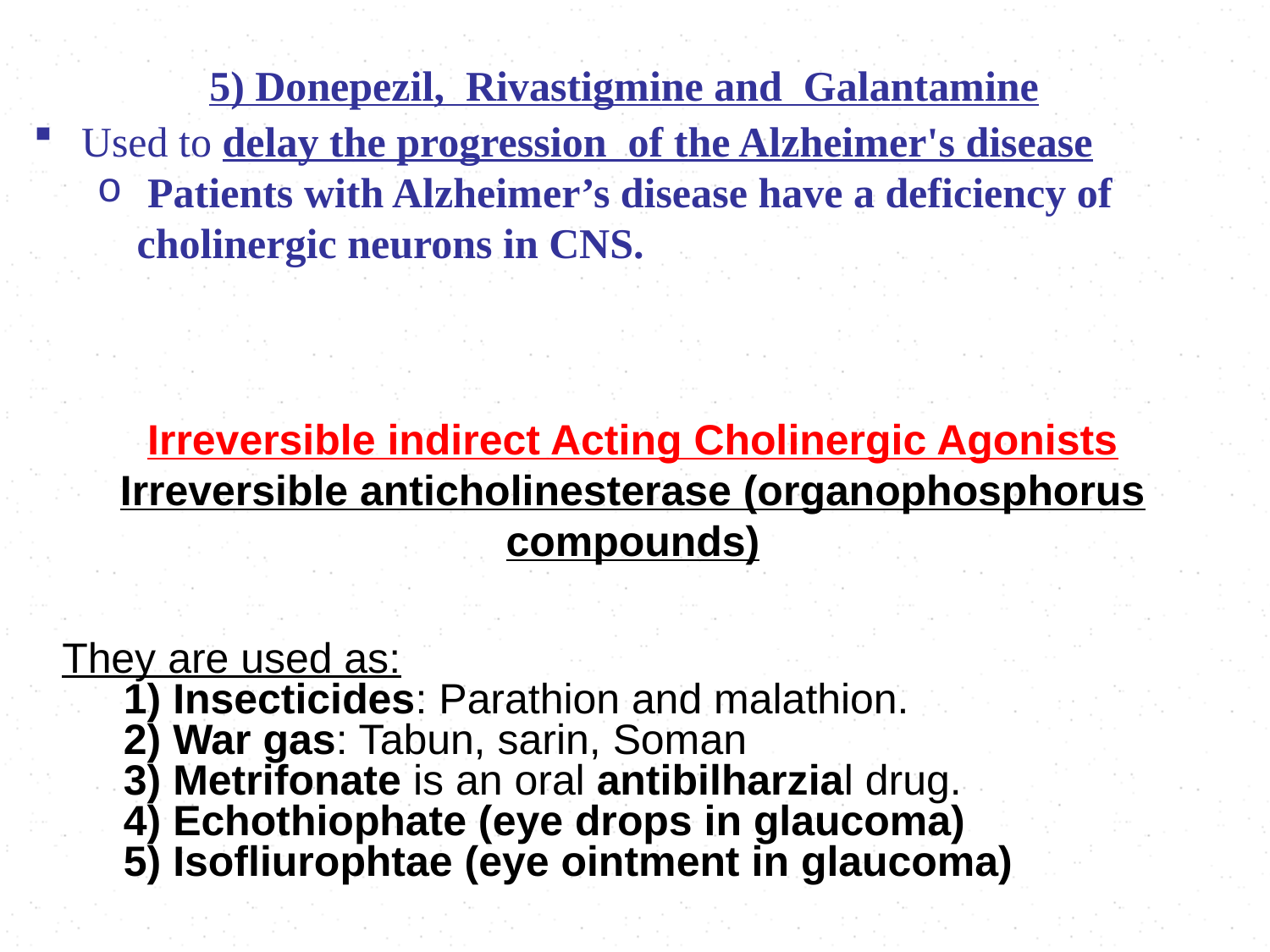

5) Donepezil,  Rivastigmine and  Galantamine

Used to delay the progression  of the Alzheimer's disease
 Patients with Alzheimer’s disease have a deficiency of cholinergic neurons in CNS.
Irreversible indirect Acting Cholinergic Agonists
Irreversible anticholinesterase (organophosphorus compounds)

They are used as:
1) Insecticides: Parathion and malathion.
2) War gas: Tabun, sarin, Soman
3) Metrifonate is an oral antibilharzial drug.
4) Echothiophate (eye drops in glaucoma)
5) Isofliurophtae (eye ointment in glaucoma)